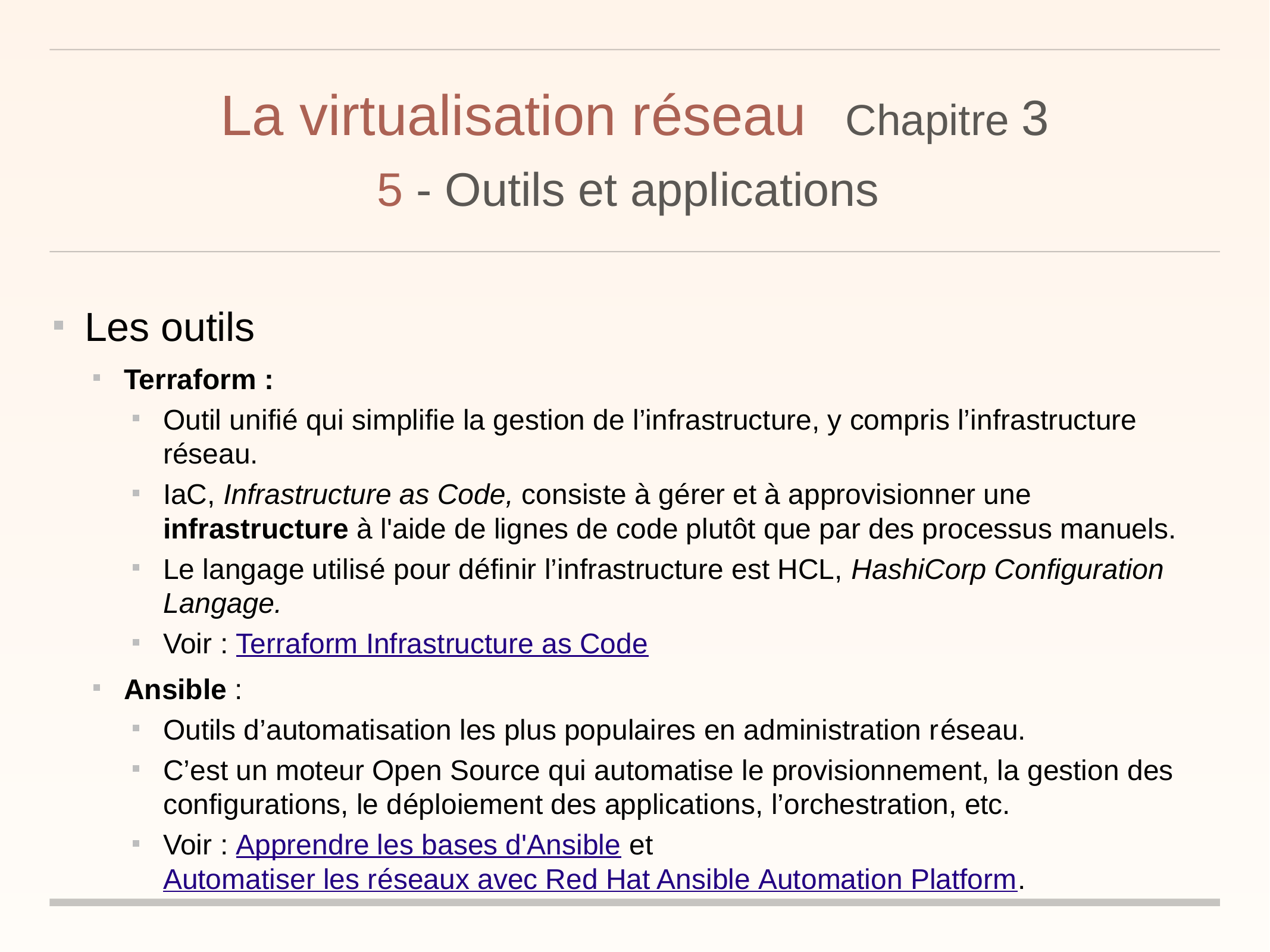

# La virtualisation réseau	Chapitre 3
5 - Outils et applications
Les outils
Terraform :
Outil unifié qui simplifie la gestion de l’infrastructure, y compris l’infrastructure réseau.
IaC, Infrastructure as Code, consiste à gérer et à approvisionner une infrastructure à l'aide de lignes de code plutôt que par des processus manuels.
Le langage utilisé pour définir l’infrastructure est HCL, HashiCorp Configuration Langage.
Voir : Terraform Infrastructure as Code
Ansible :
Outils d’automatisation les plus populaires en administration réseau.
C’est un moteur Open Source qui automatise le provisionnement, la gestion des configurations, le déploiement des applications, l’orchestration, etc.
Voir : Apprendre les bases d'Ansible et Automatiser les réseaux avec Red Hat Ansible Automation Platform.
60